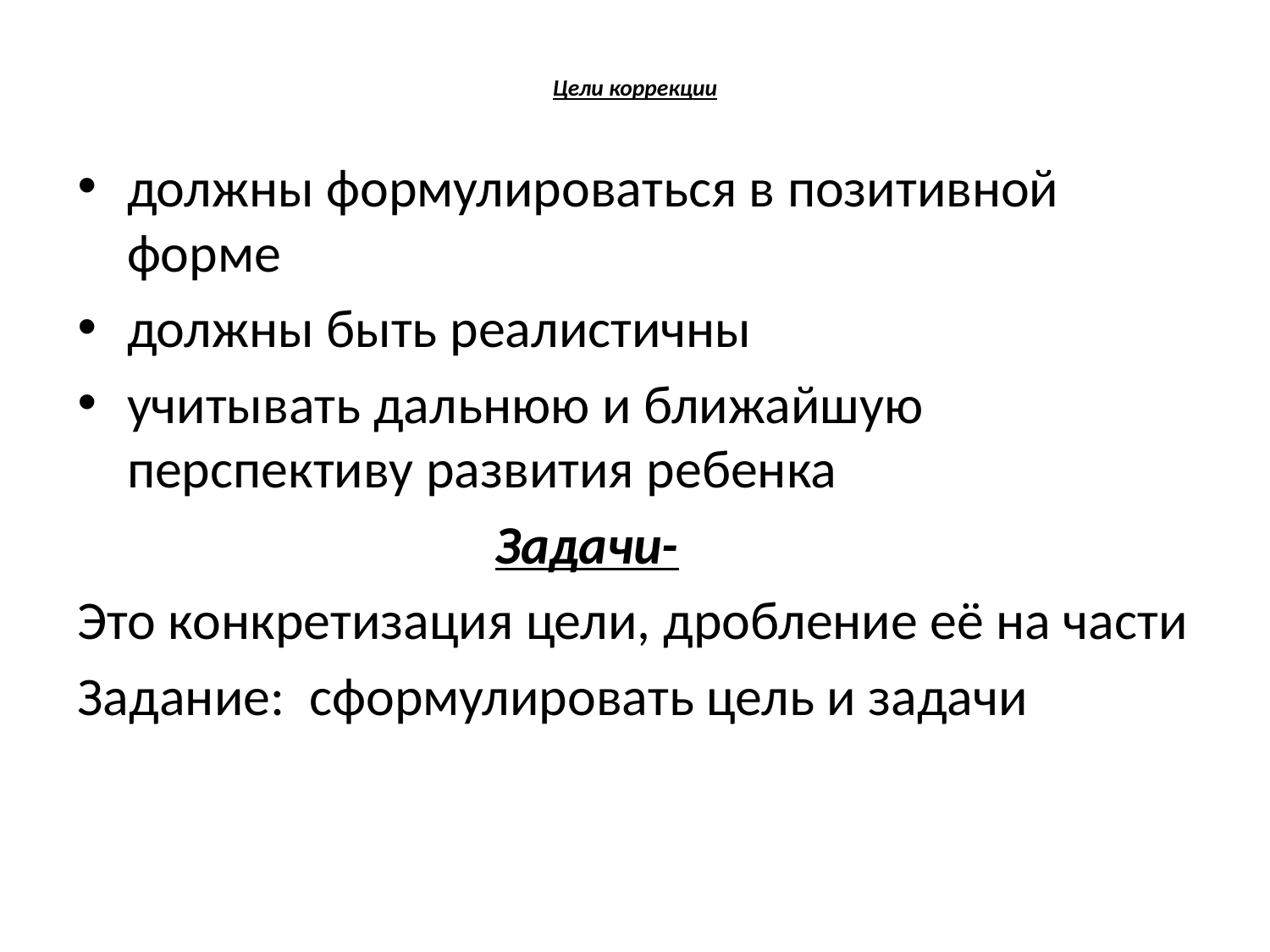

# Цели коррекции
должны формулироваться в позитивной форме
должны быть реалистичны
учитывать дальнюю и ближайшую перспективу развития ребенка
                                  Задачи-
Это конкретизация цели, дробление её на части
Задание:  сформулировать цель и задачи